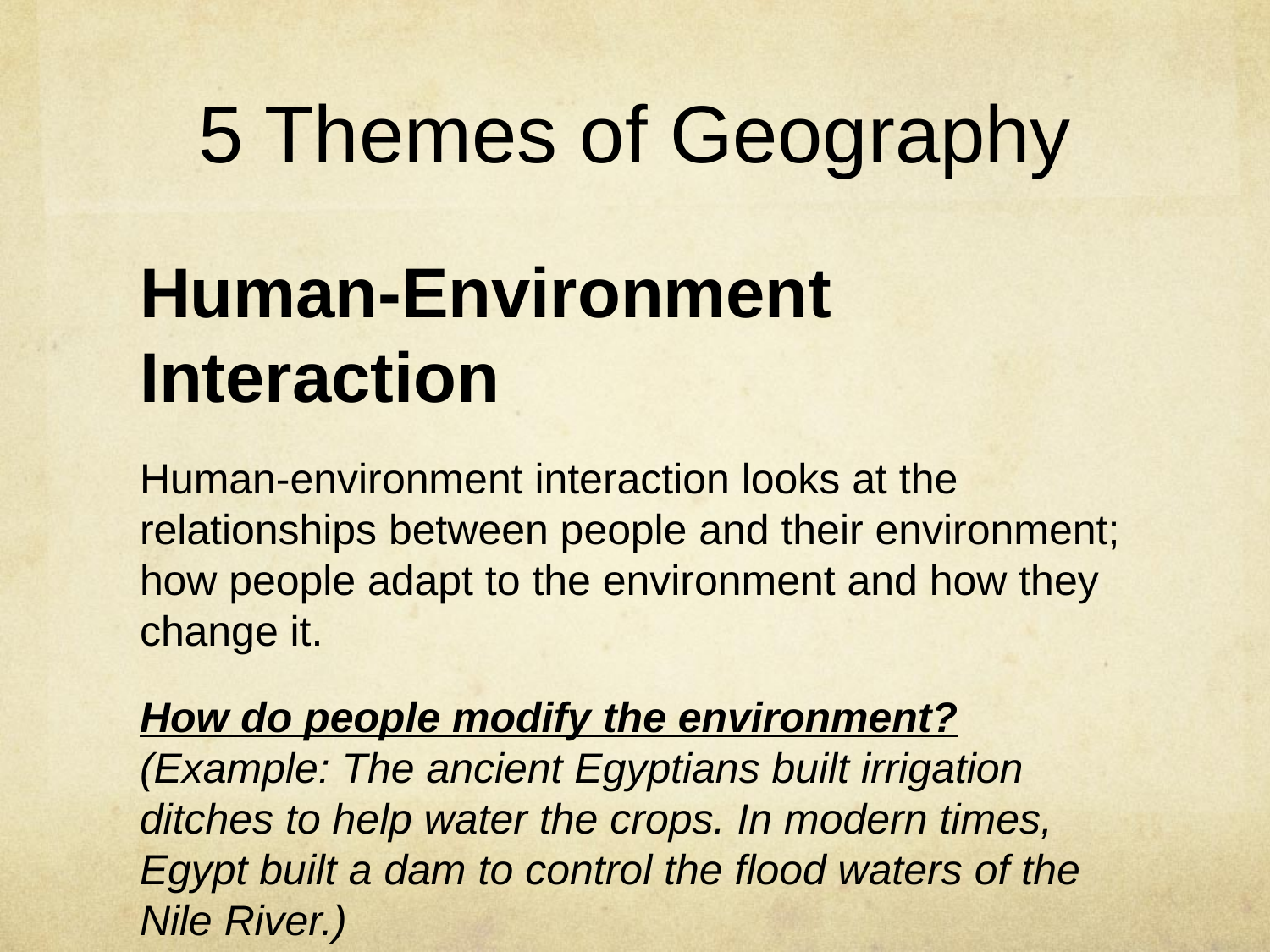

# 5 Themes of Geography
Human-Environment Interaction
Human-environment interaction looks at the relationships between people and their environment; how people adapt to the environment and how they change it.
How do people modify the environment? (Example: The ancient Egyptians built irrigation ditches to help water the crops. In modern times, Egypt built a dam to control the flood waters of the Nile River.)